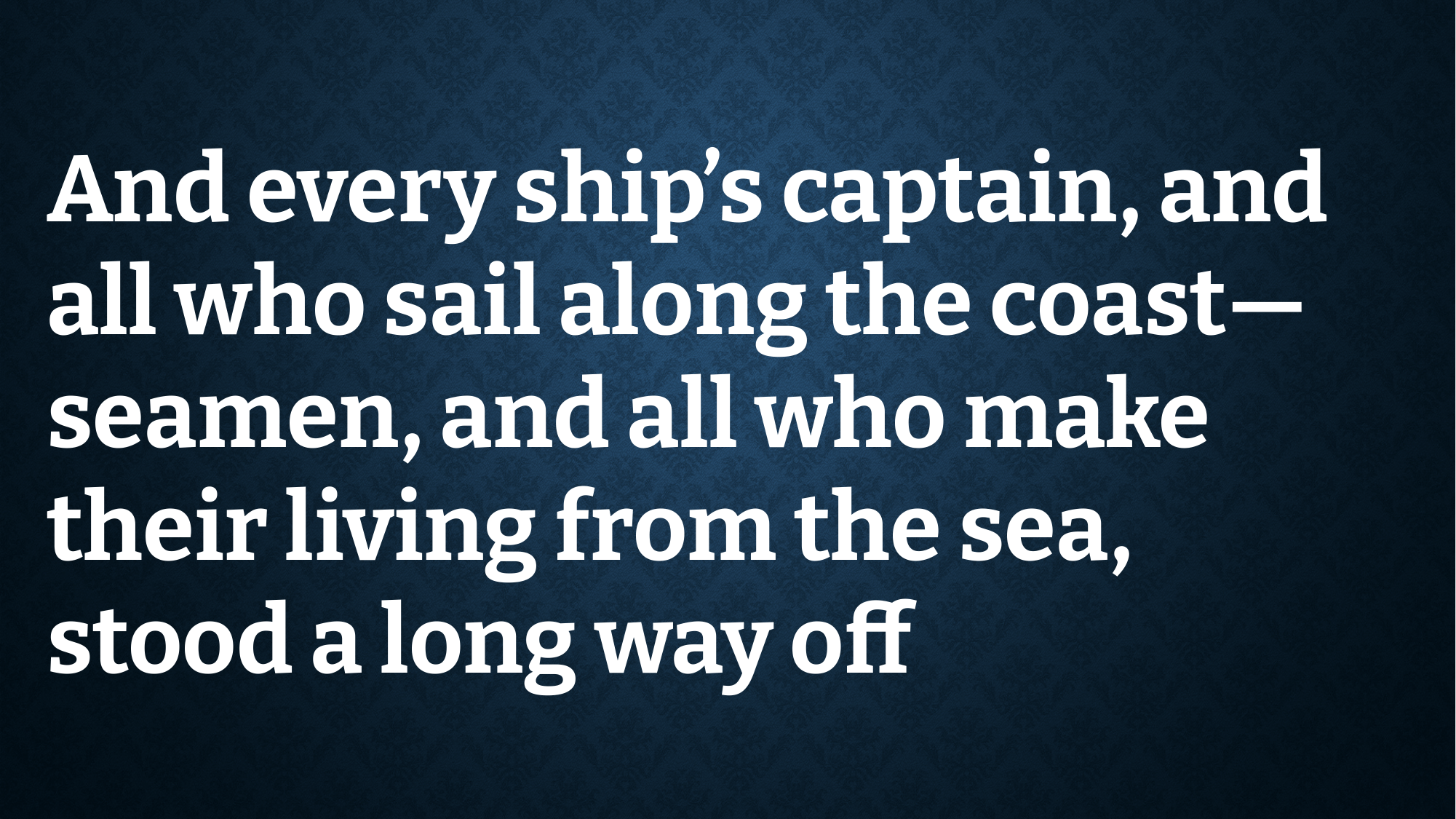

And every ship’s captain, and all who sail along the coast—seamen, and all who make their living from the sea, stood a long way off